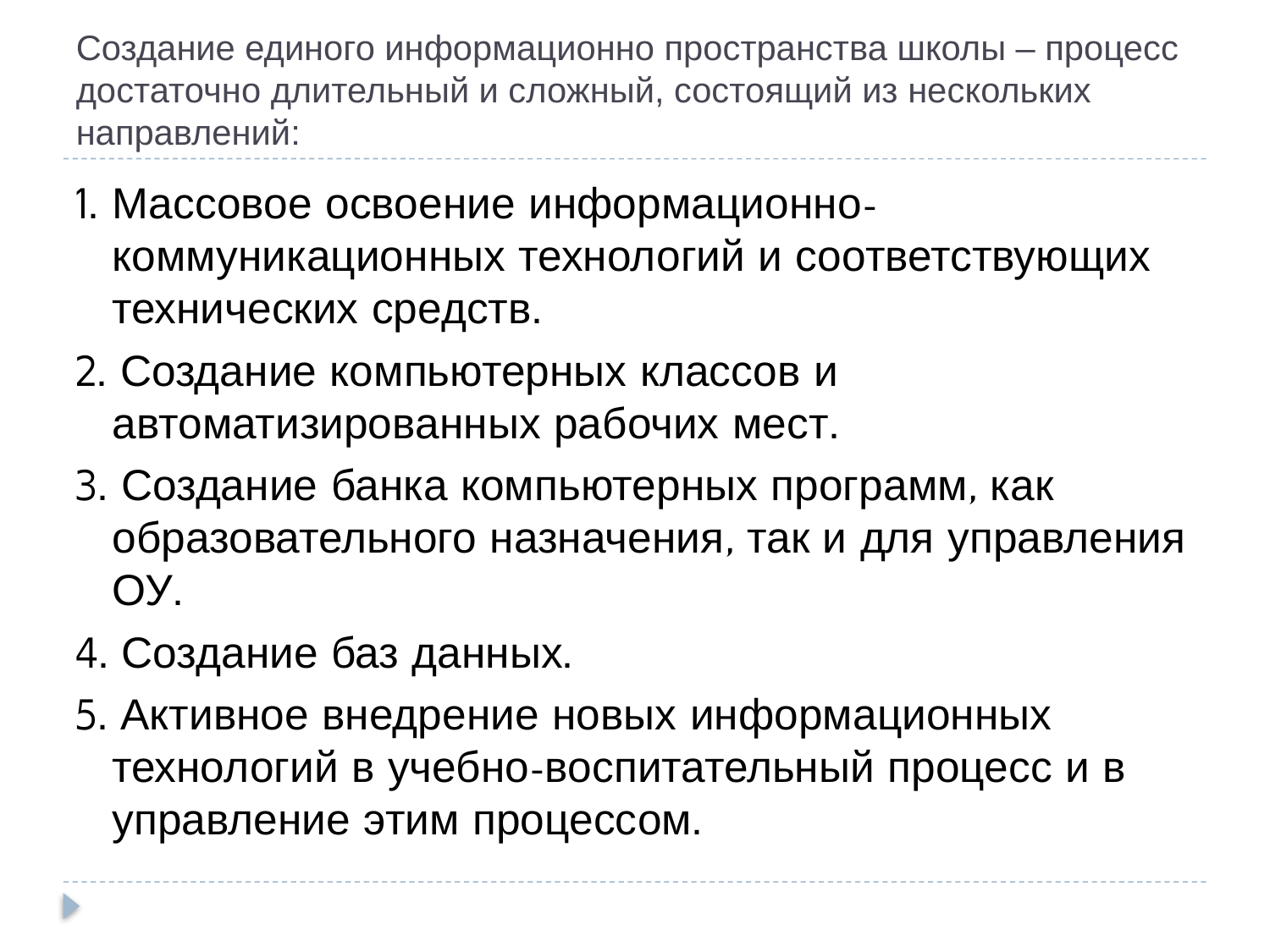

# Создание единого информационно пространства школы – процесс достаточно длительный и сложный, состоящий из нескольких направлений:
1. Массовое освоение информационно-коммуникационных технологий и соответствующих технических средств.
2. Создание компьютерных классов и автоматизированных рабочих мест.
3. Создание банка компьютерных программ, как образовательного назначения, так и для управления ОУ.
4. Создание баз данных.
5. Активное внедрение новых информационных технологий в учебно-воспитательный процесс и в управление этим процессом.